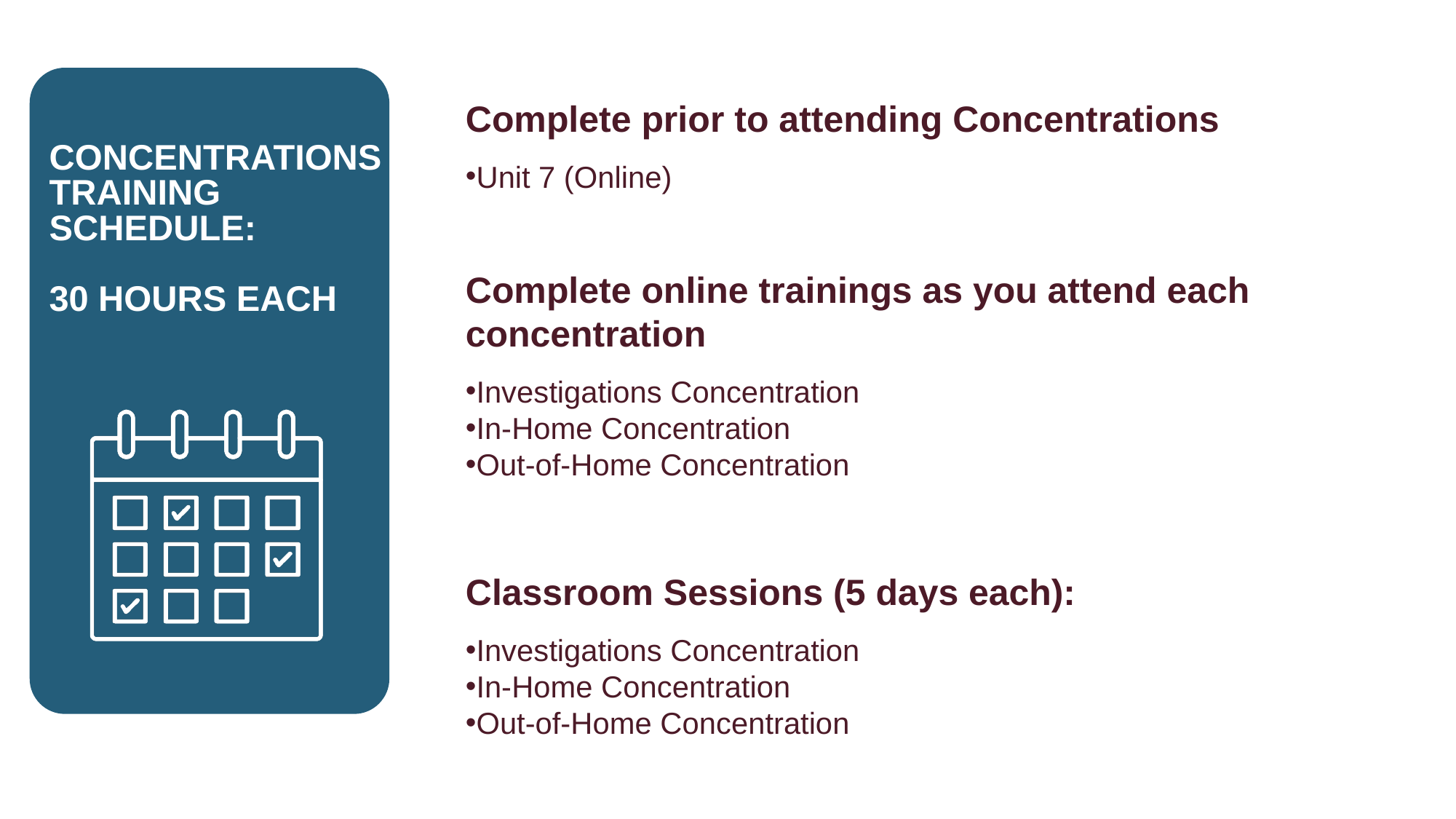

Complete prior to attending Concentrations

Unit 7 (Online)

Complete online trainings as you attend each concentration

Investigations Concentration
In-Home Concentration
Out-of-Home Concentration

Classroom Sessions (5 days each):

Investigations Concentration
In-Home Concentration
Out-of-Home Concentration
CONCENTRATIONS
TRAINING SCHEDULE:

30 HOURS EACH